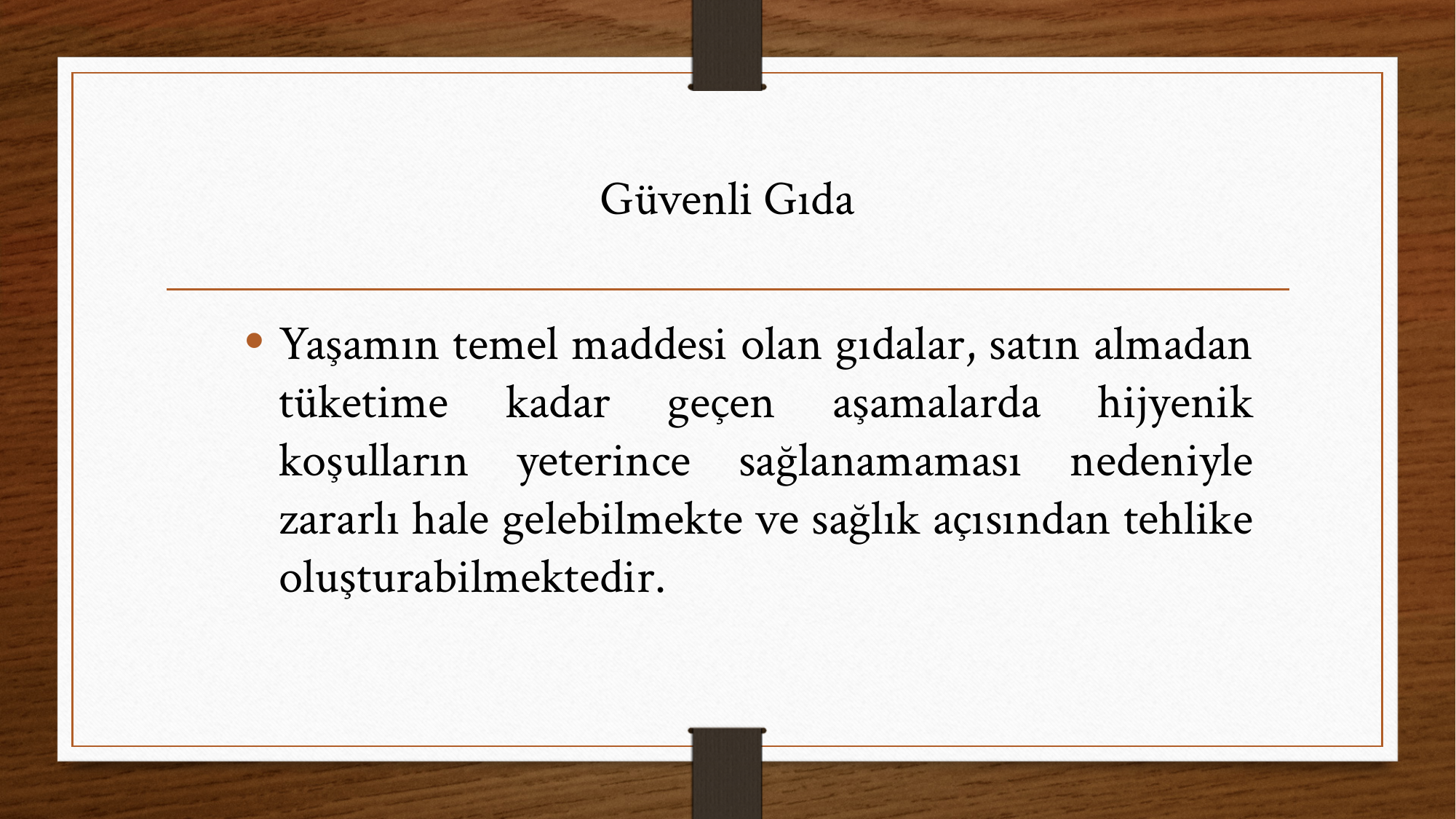

# Güvenli Gıda
Yaşamın temel maddesi olan gıdalar, satın almadan tüketime kadar geçen aşamalarda hijyenik koşulların yeterince sağlanamaması nedeniyle zararlı hale gelebilmekte ve sağlık açısından tehlike oluşturabilmektedir.